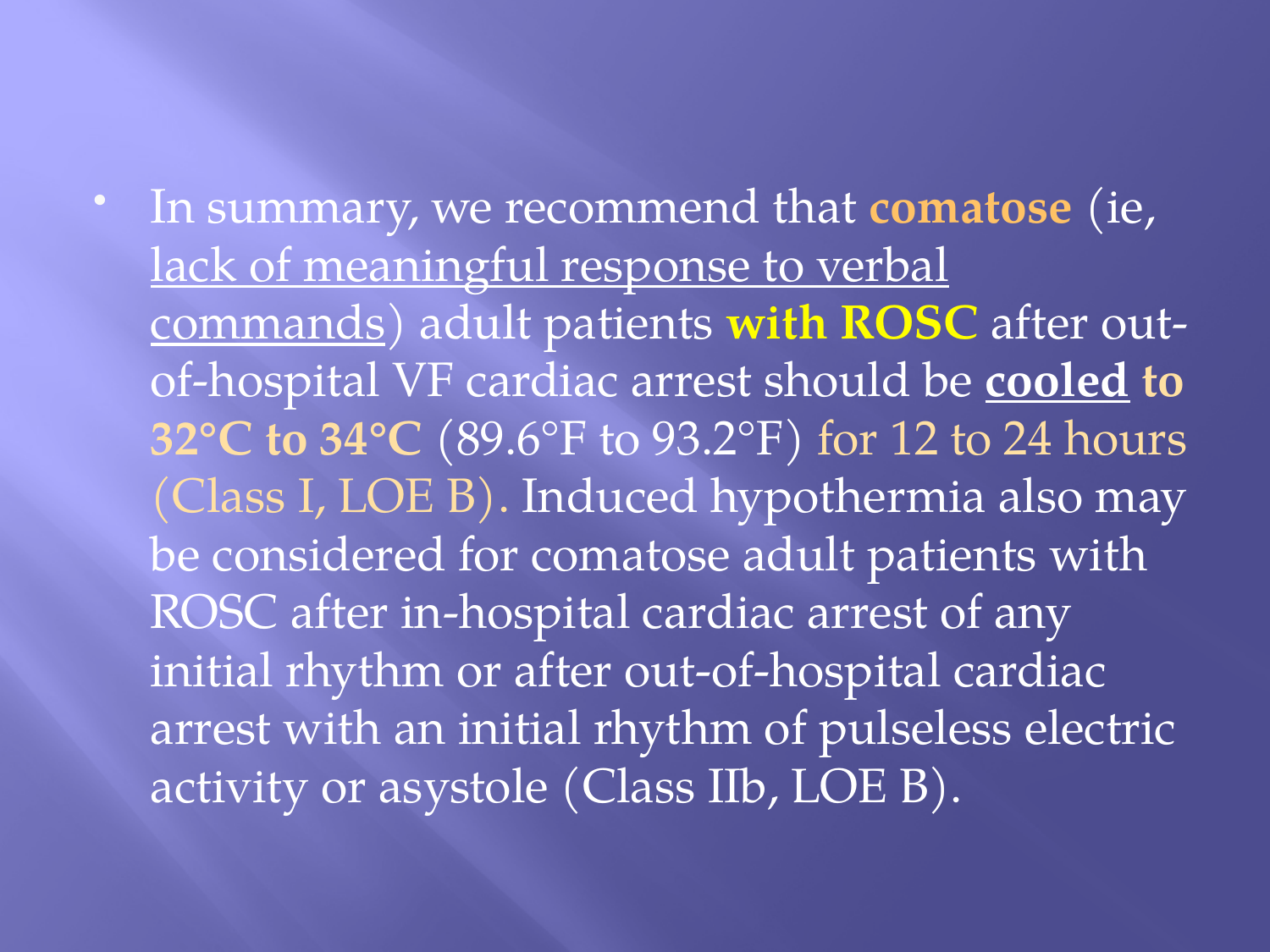

#
In summary, we recommend that comatose (ie, lack of meaningful response to verbal commands) adult patients with ROSC after out-of-hospital VF cardiac arrest should be cooled to 32°C to 34°C (89.6°F to 93.2°F) for 12 to 24 hours (Class I, LOE B). Induced hypothermia also may be considered for comatose adult patients with ROSC after in-hospital cardiac arrest of any initial rhythm or after out-of-hospital cardiac arrest with an initial rhythm of pulseless electric activity or asystole (Class IIb, LOE B).